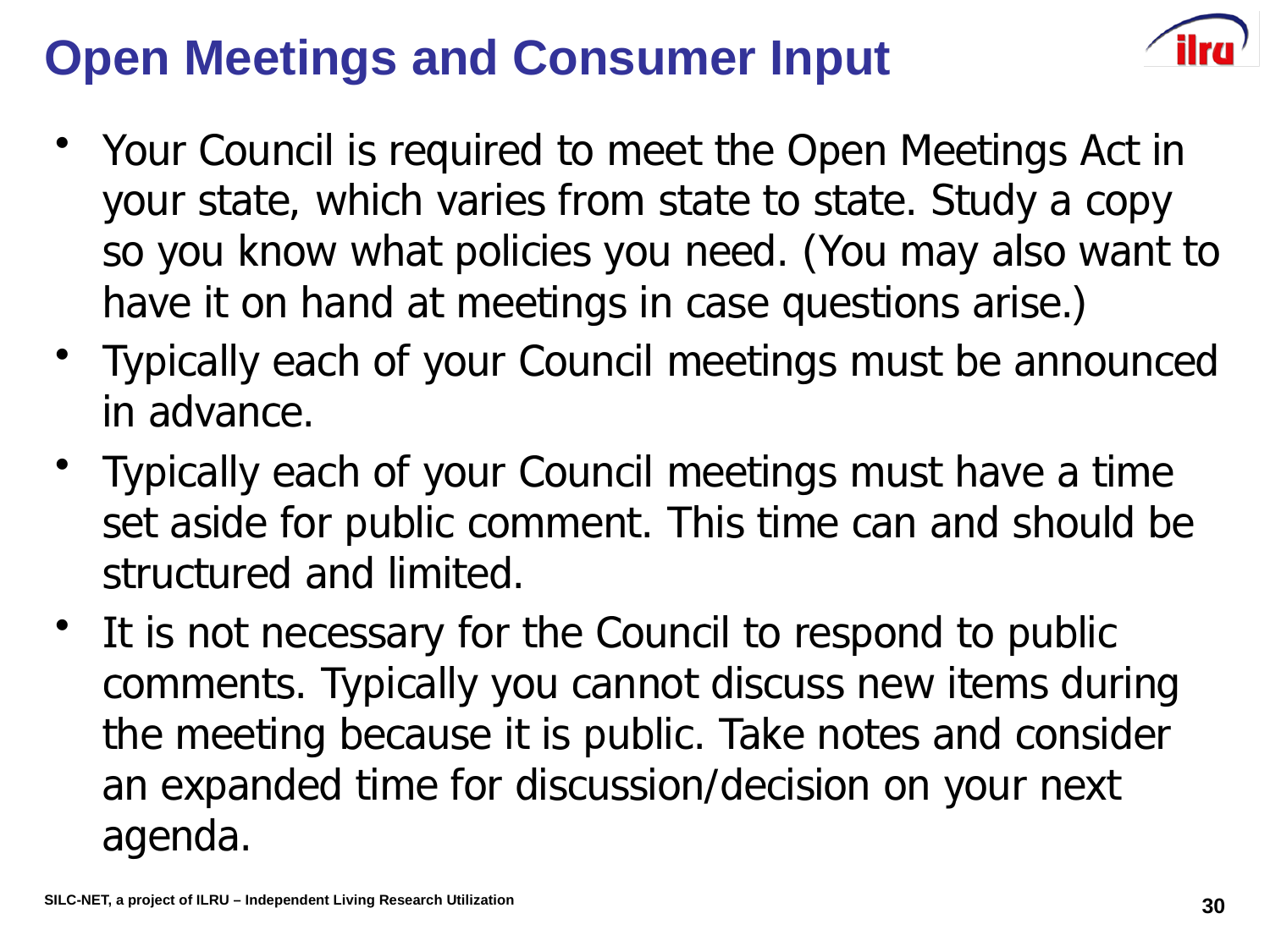

# Open Meetings and Consumer Input
Your Council is required to meet the Open Meetings Act in your state, which varies from state to state. Study a copy so you know what policies you need. (You may also want to have it on hand at meetings in case questions arise.)
Typically each of your Council meetings must be announced in advance.
Typically each of your Council meetings must have a time set aside for public comment. This time can and should be structured and limited.
It is not necessary for the Council to respond to public comments. Typically you cannot discuss new items during the meeting because it is public. Take notes and consider an expanded time for discussion/decision on your next agenda.
30